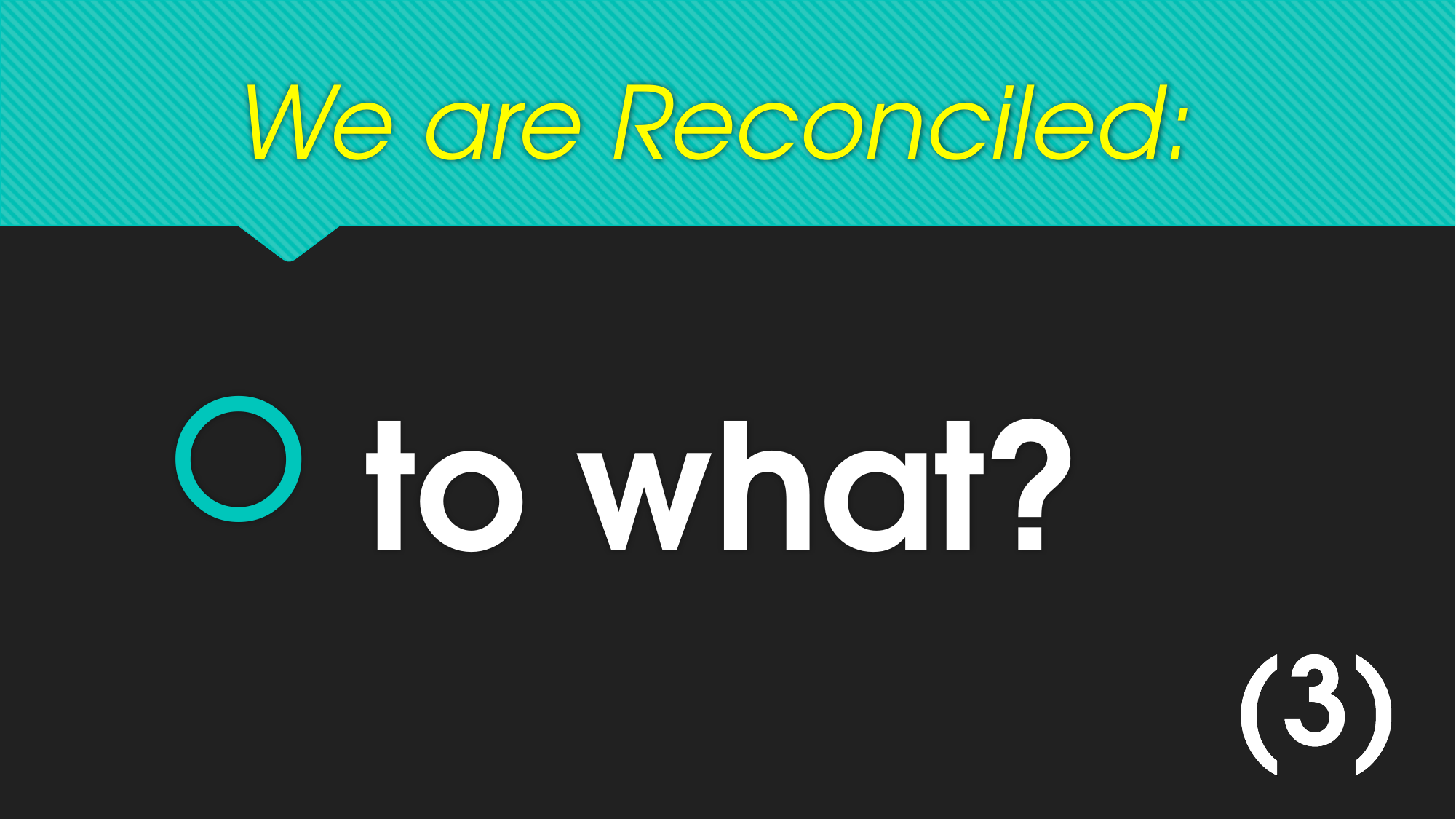

# We are Reconciled:
 to what?
(3)